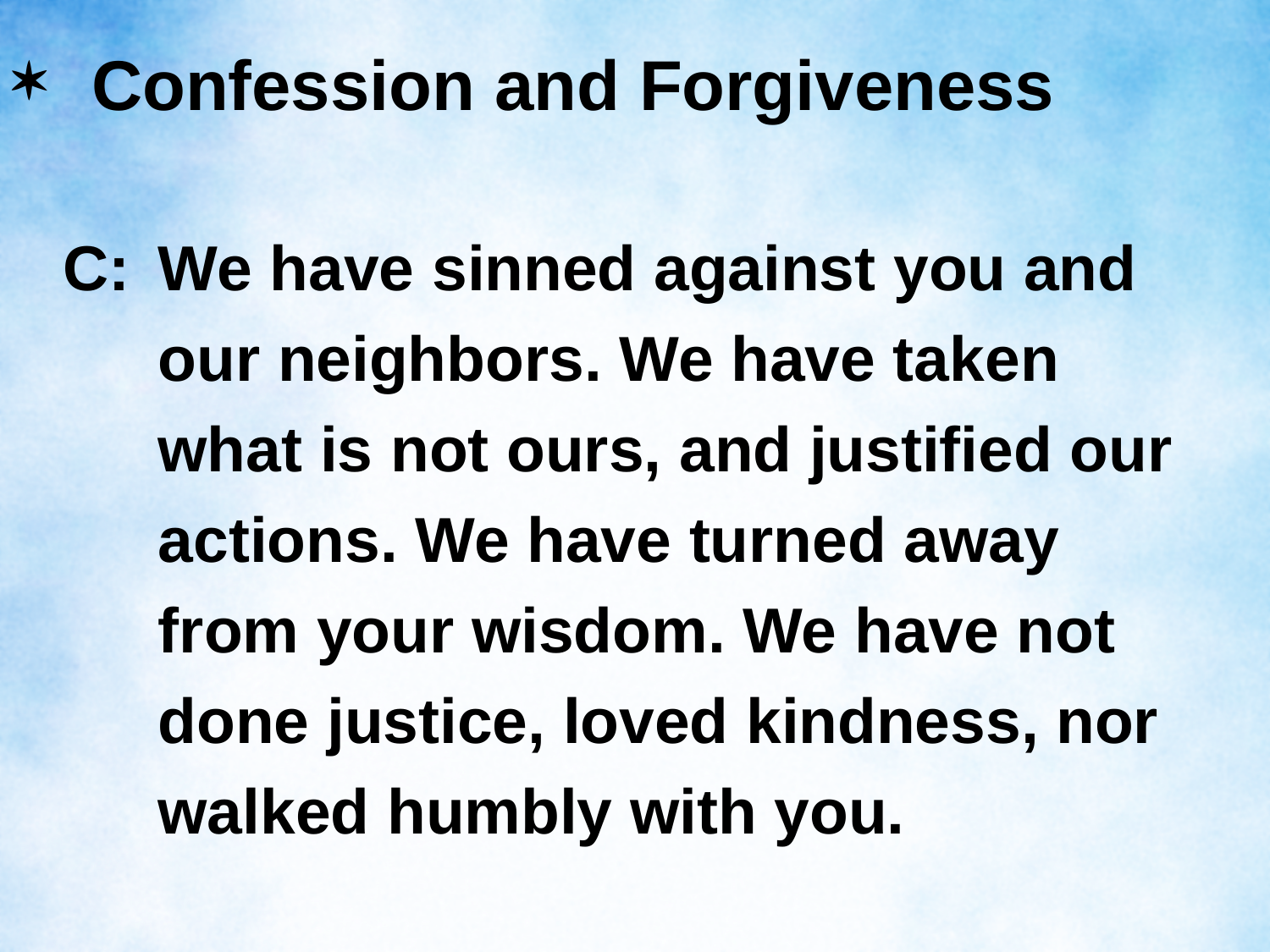

Confession and Forgiveness
C:	We have sinned against you and our neighbors. We have taken what is not ours, and justified our actions. We have turned away from your wisdom. We have not done justice, loved kindness, nor walked humbly with you.